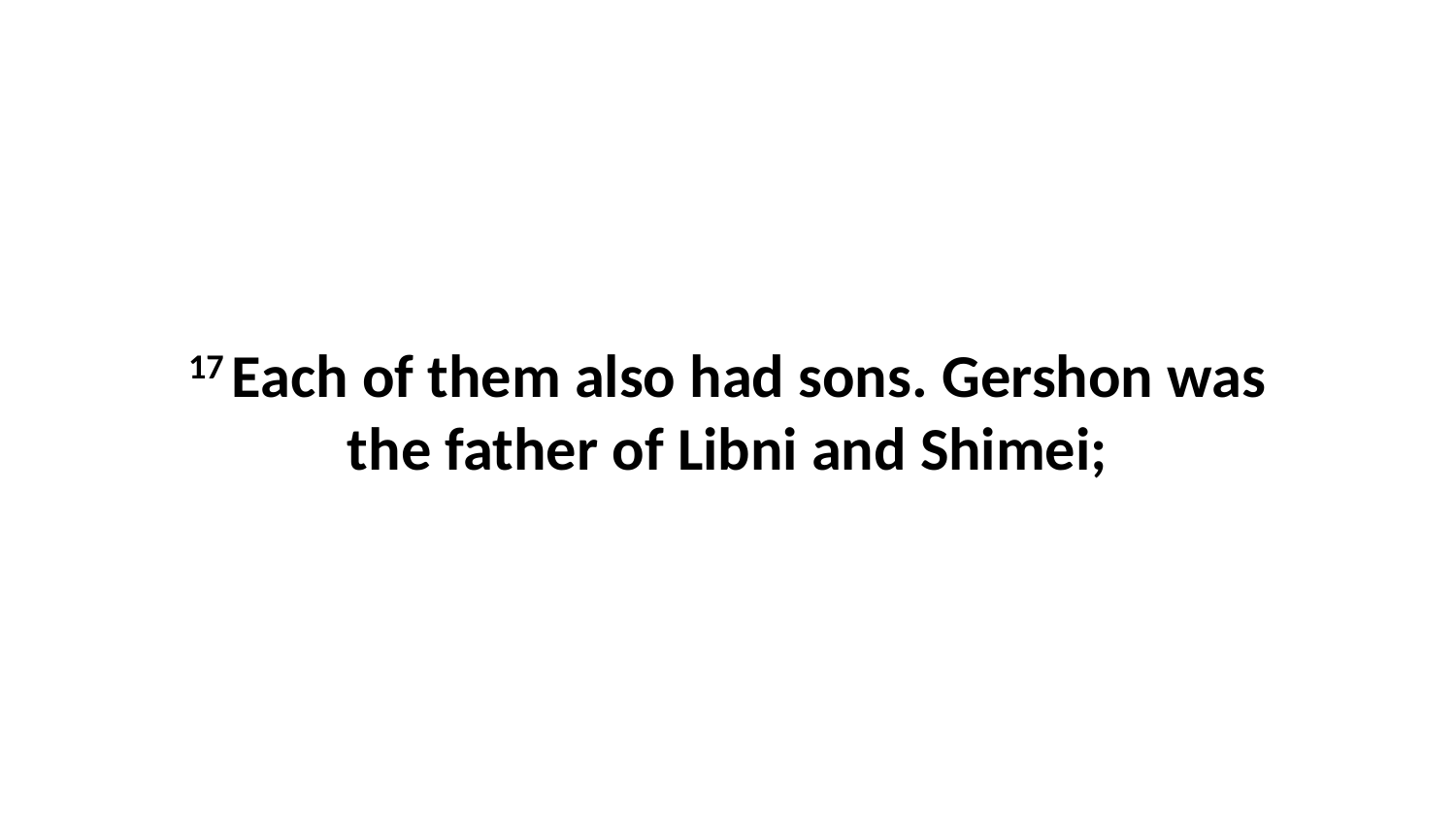

17 Each of them also had sons. Gershon was the father of Libni and Shimei;